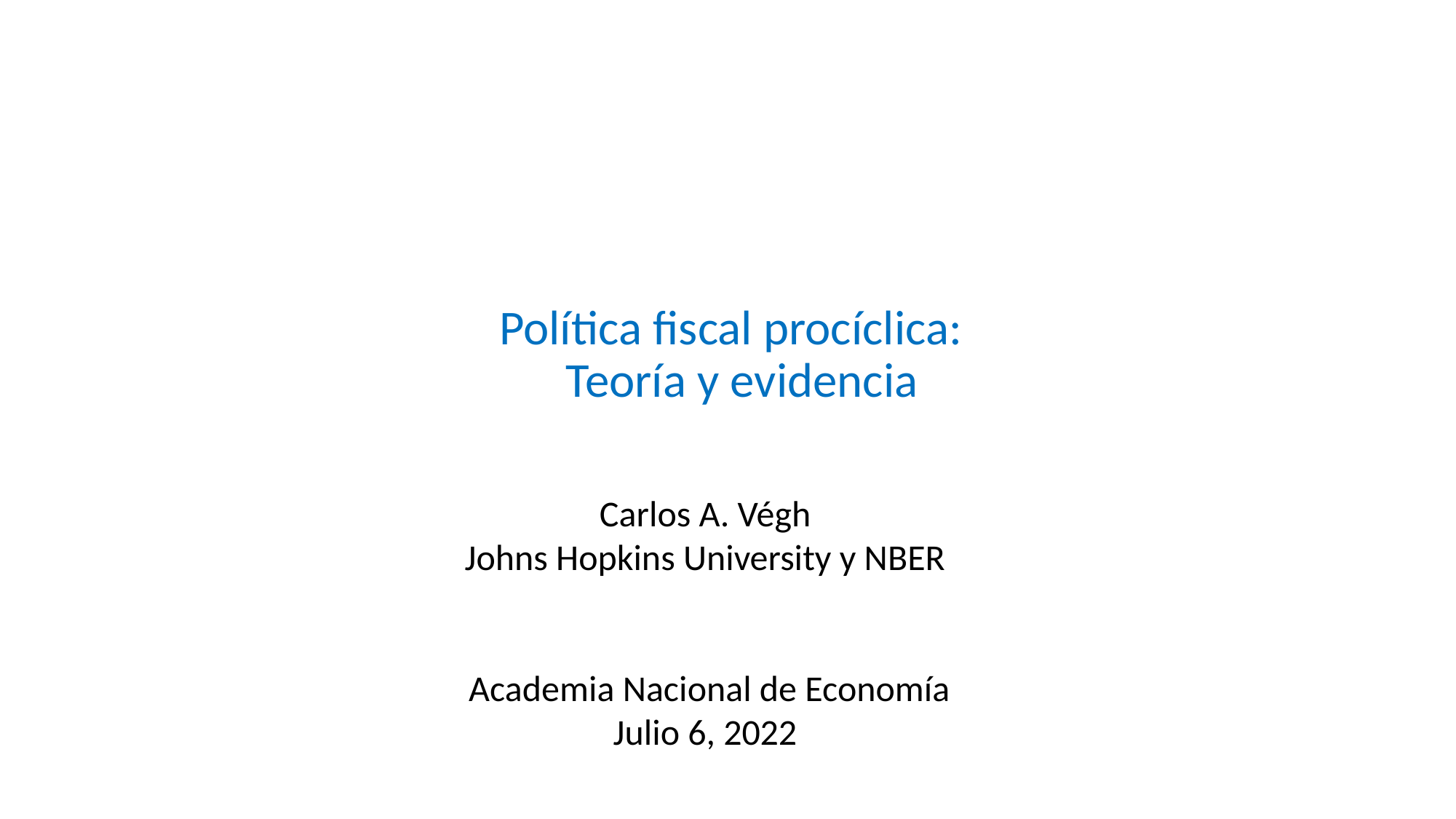

# Política fiscal procíclica: Teoría y evidencia

Carlos A. Végh
Johns Hopkins University y NBER

  Academia Nacional de Economía
Julio 6, 2022